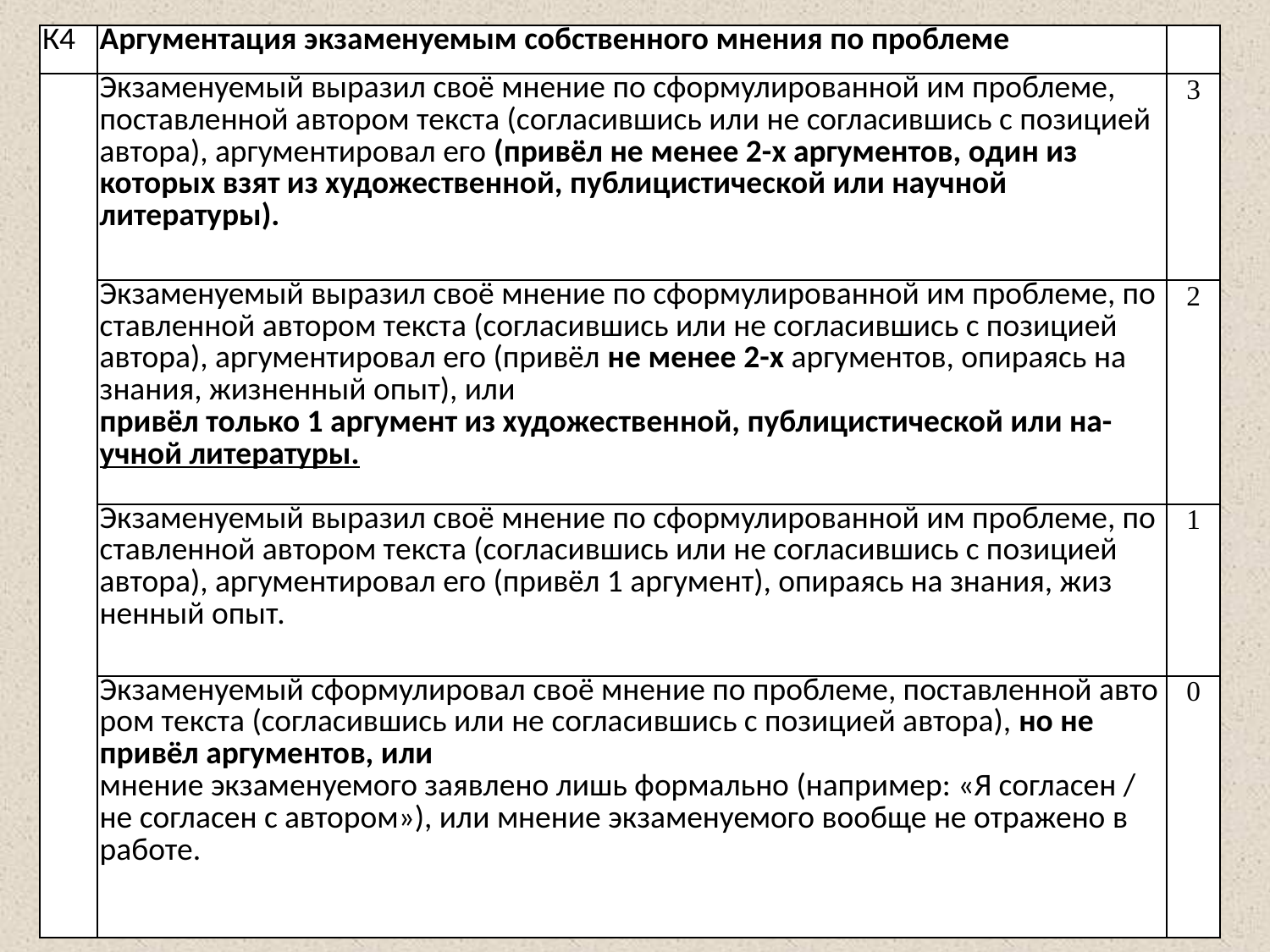

| К4 | Аргументация экзаменуемым собственного мнения по проблеме |  |
| --- | --- | --- |
|  | Экзаменуемый выразил своё мнение по сформулированной им проблеме, поставленной автором текста (согласившись или не согласившись с позицией автора), аргументировал его (привёл не менее 2-х аргументов, один из которых взят из художественной, публицистической или научной литературы). | 3 |
|  | Экзаменуемый выразил своё мнение по сформулированной им проблеме, по­ставленной автором текста (согласившись или не согласившись с позицией автора), аргументировал его (привёл не менее 2-х аргументов, опираясь на знания, жизненный опыт), или привёл только 1 аргумент из художественной, публицистической или на- учной литературы. | 2 |
|  | Экзаменуемый выразил своё мнение по сформулированной им проблеме, по­ставленной автором текста (согласившись или не согласившись с позицией автора), аргументировал его (привёл 1 аргумент), опираясь на знания, жиз­ненный опыт. | 1 |
|  | Экзаменуемый сформулировал своё мнение по проблеме, поставленной авто­ром текста (согласившись или не согласившись с позицией автора), но не привёл аргументов, или мнение экзаменуемого заявлено лишь формально (например: «Я согласен / не согласен с автором»), или мнение экзаменуемого вообще не отражено в работе. | 0 |